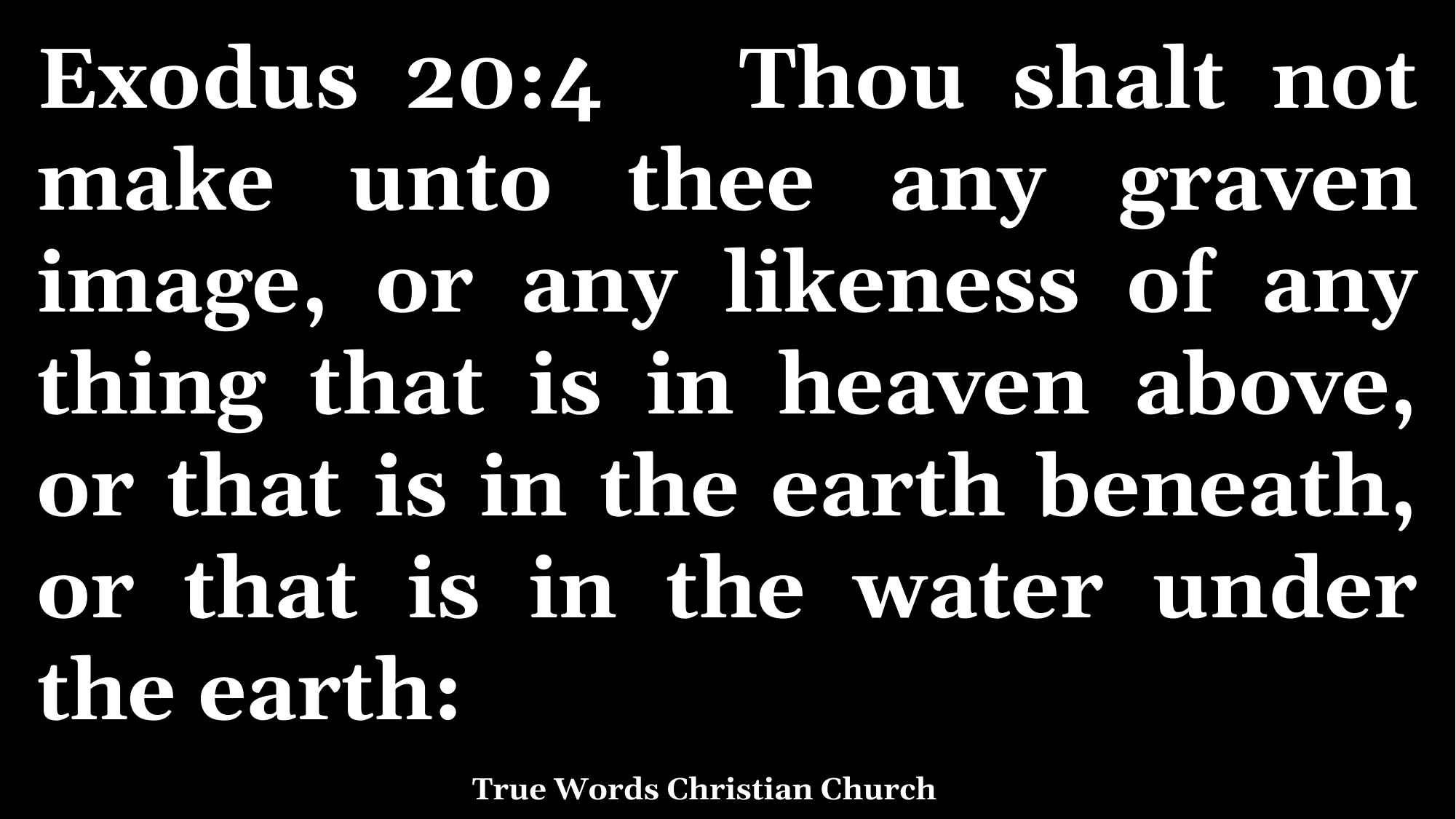

Exodus 20:4   Thou shalt not make unto thee any graven image, or any likeness of any thing that is in heaven above, or that is in the earth beneath, or that is in the water under the earth:
True Words Christian Church